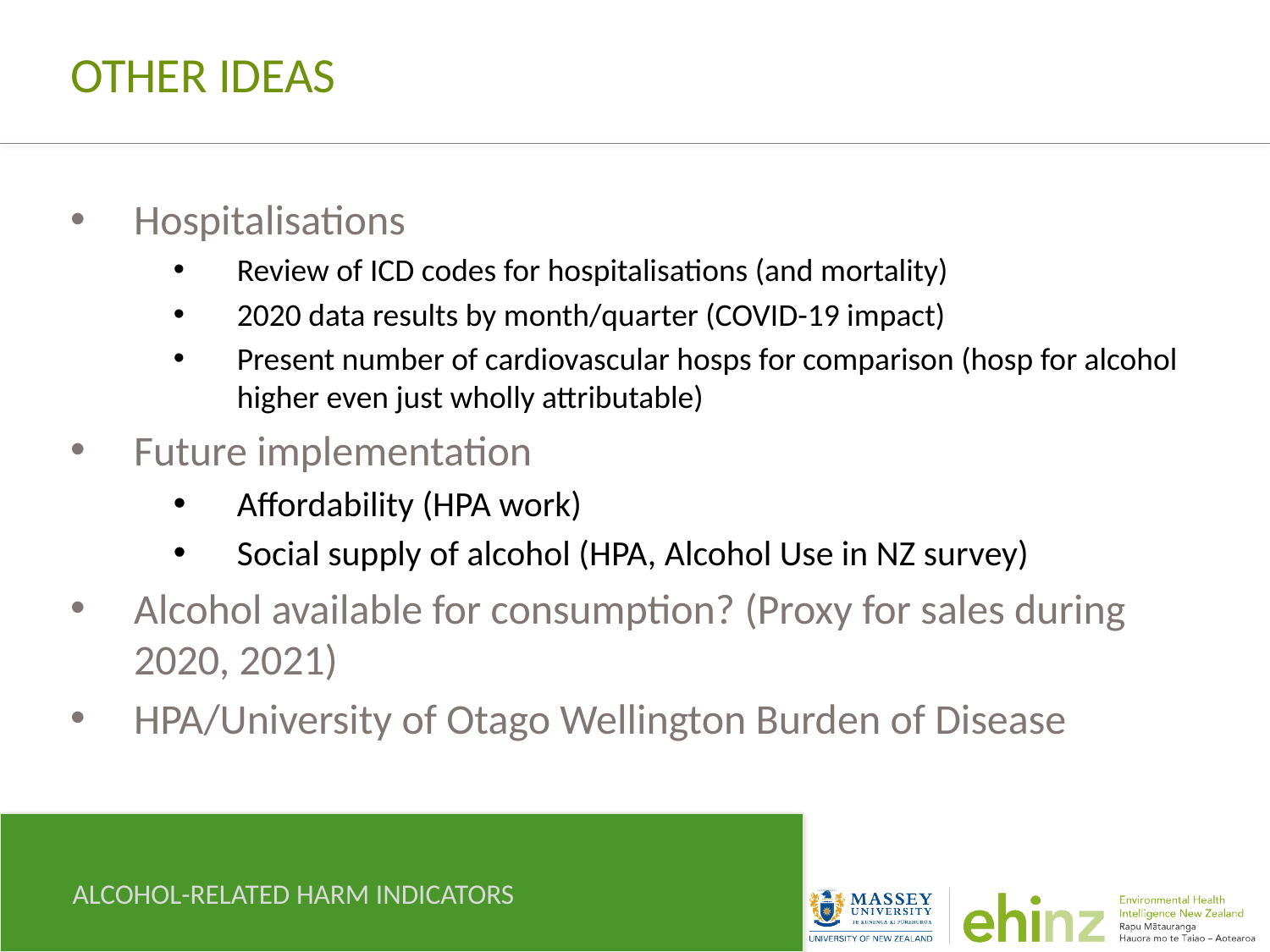

# Other ideas
Hospitalisations
Review of ICD codes for hospitalisations (and mortality)
2020 data results by month/quarter (COVID-19 impact)
Present number of cardiovascular hosps for comparison (hosp for alcohol higher even just wholly attributable)
Future implementation
Affordability (HPA work)
Social supply of alcohol (HPA, Alcohol Use in NZ survey)
Alcohol available for consumption? (Proxy for sales during 2020, 2021)
HPA/University of Otago Wellington Burden of Disease

Alcohol-related harm indicators